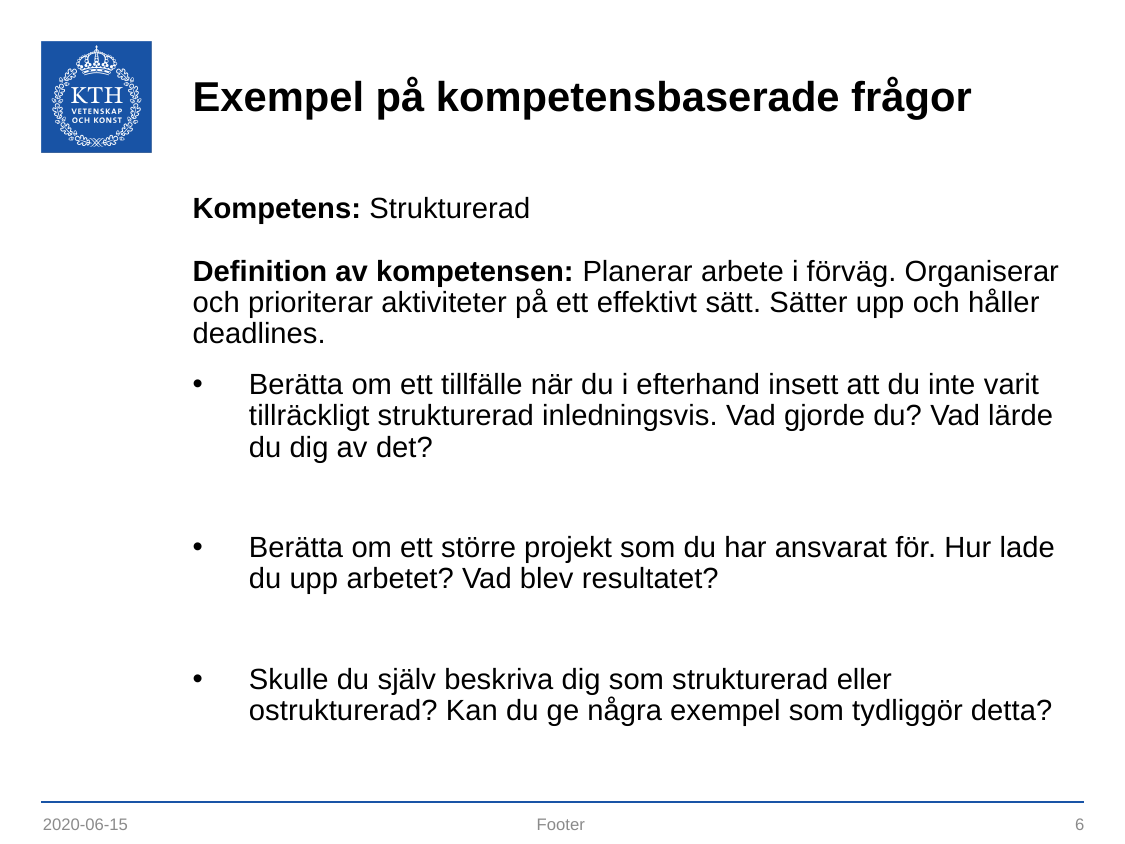

# Exempel på kompetensbaserade frågor
Kompetens: Strukturerad
Definition av kompetensen: Planerar arbete i förväg. Organiserar och prioriterar aktiviteter på ett effektivt sätt. Sätter upp och håller deadlines.
Berätta om ett tillfälle när du i efterhand insett att du inte varit tillräckligt strukturerad inledningsvis. Vad gjorde du? Vad lärde du dig av det?

Berätta om ett större projekt som du har ansvarat för. Hur lade du upp arbetet? Vad blev resultatet?

Skulle du själv beskriva dig som strukturerad eller ostrukturerad? Kan du ge några exempel som tydliggör detta?

2020-06-15
Footer
6